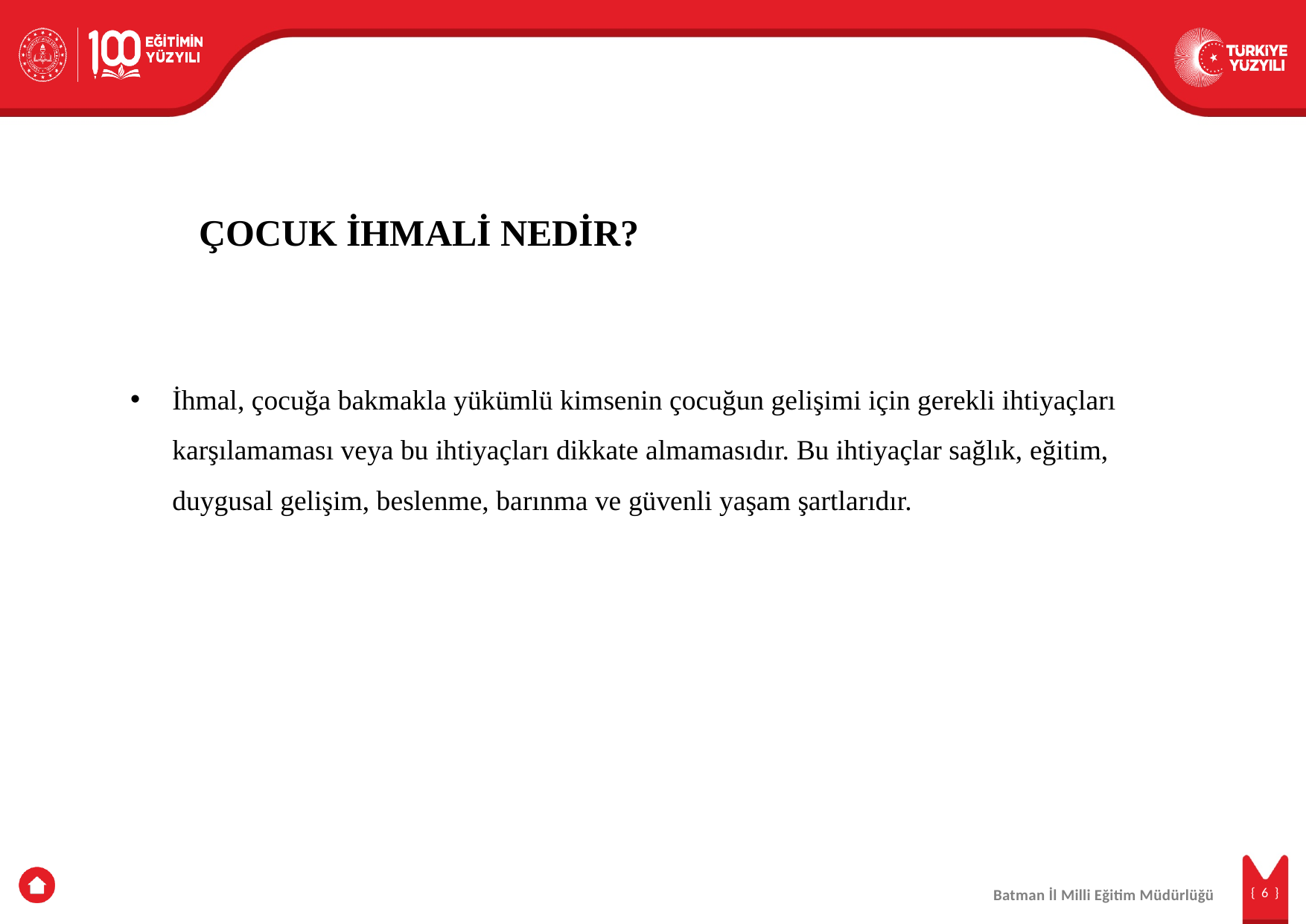

ÇOCUK İHMALİ NEDİR?
İhmal, çocuğa bakmakla yükümlü kimsenin çocuğun gelişimi için gerekli ihtiyaçları karşılamaması veya bu ihtiyaçları dikkate almamasıdır. Bu ihtiyaçlar sağlık, eğitim, duygusal gelişim, beslenme, barınma ve güvenli yaşam şartlarıdır.